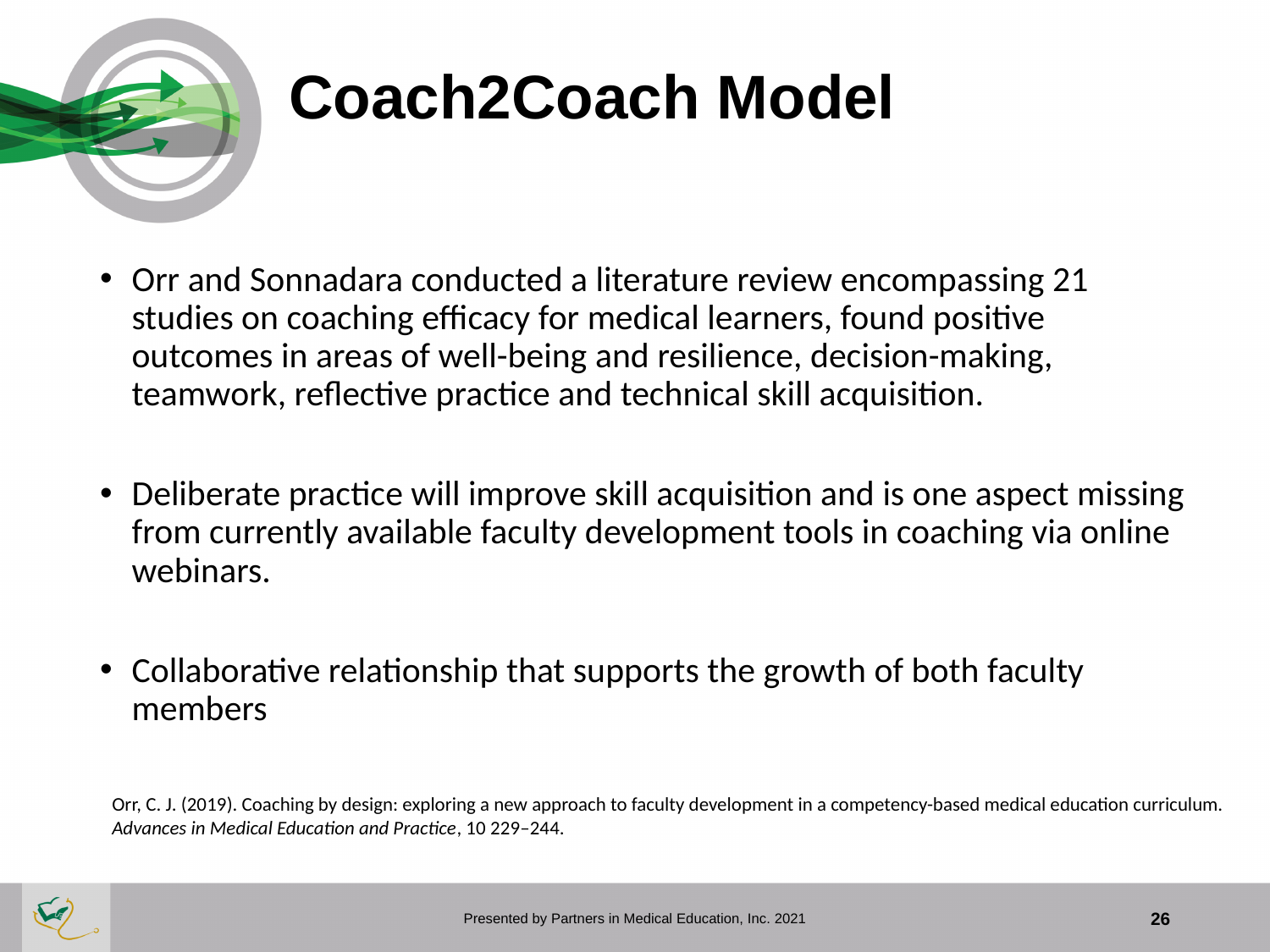

# Coach2Coach Model
Orr and Sonnadara conducted a literature review encompassing 21 studies on coaching efficacy for medical learners, found positive outcomes in areas of well-being and resilience, decision-making, teamwork, reflective practice and technical skill acquisition.

Deliberate practice will improve skill acquisition and is one aspect missing from currently available faculty development tools in coaching via online webinars.

Collaborative relationship that supports the growth of both faculty members
Orr, C. J. (2019). Coaching by design: exploring a new approach to faculty development in a competency-based medical education curriculum. Advances in Medical Education and Practice, 10 229–244.
Presented by Partners in Medical Education, Inc. 2021
26